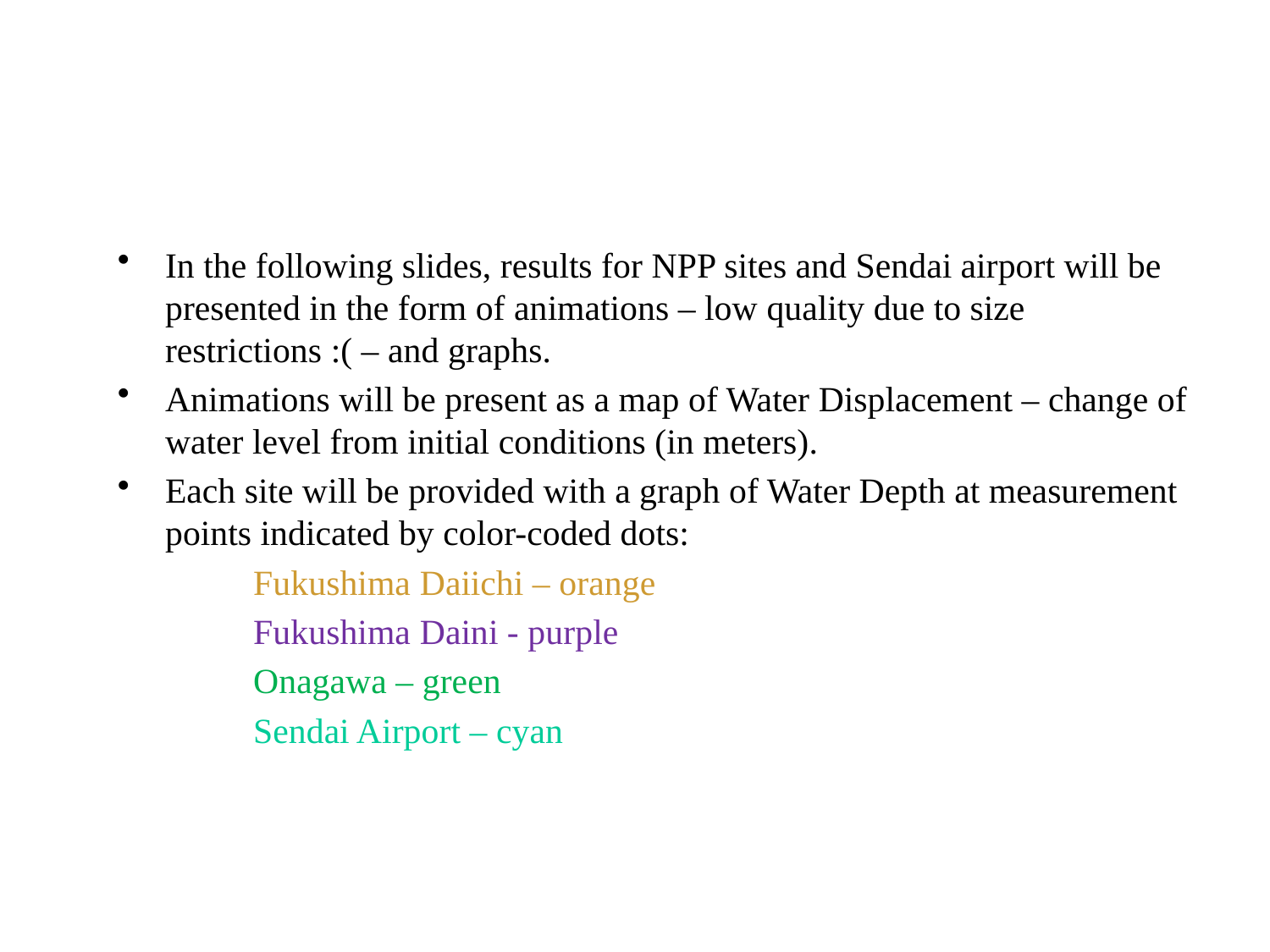

In the following slides, results for NPP sites and Sendai airport will be presented in the form of animations – low quality due to size restrictions :( – and graphs.
Animations will be present as a map of Water Displacement – change of water level from initial conditions (in meters).
Each site will be provided with a graph of Water Depth at measurement points indicated by color-coded dots:
	 Fukushima Daiichi – orange
	 Fukushima Daini - purple
	 Onagawa – green
	 Sendai Airport – cyan